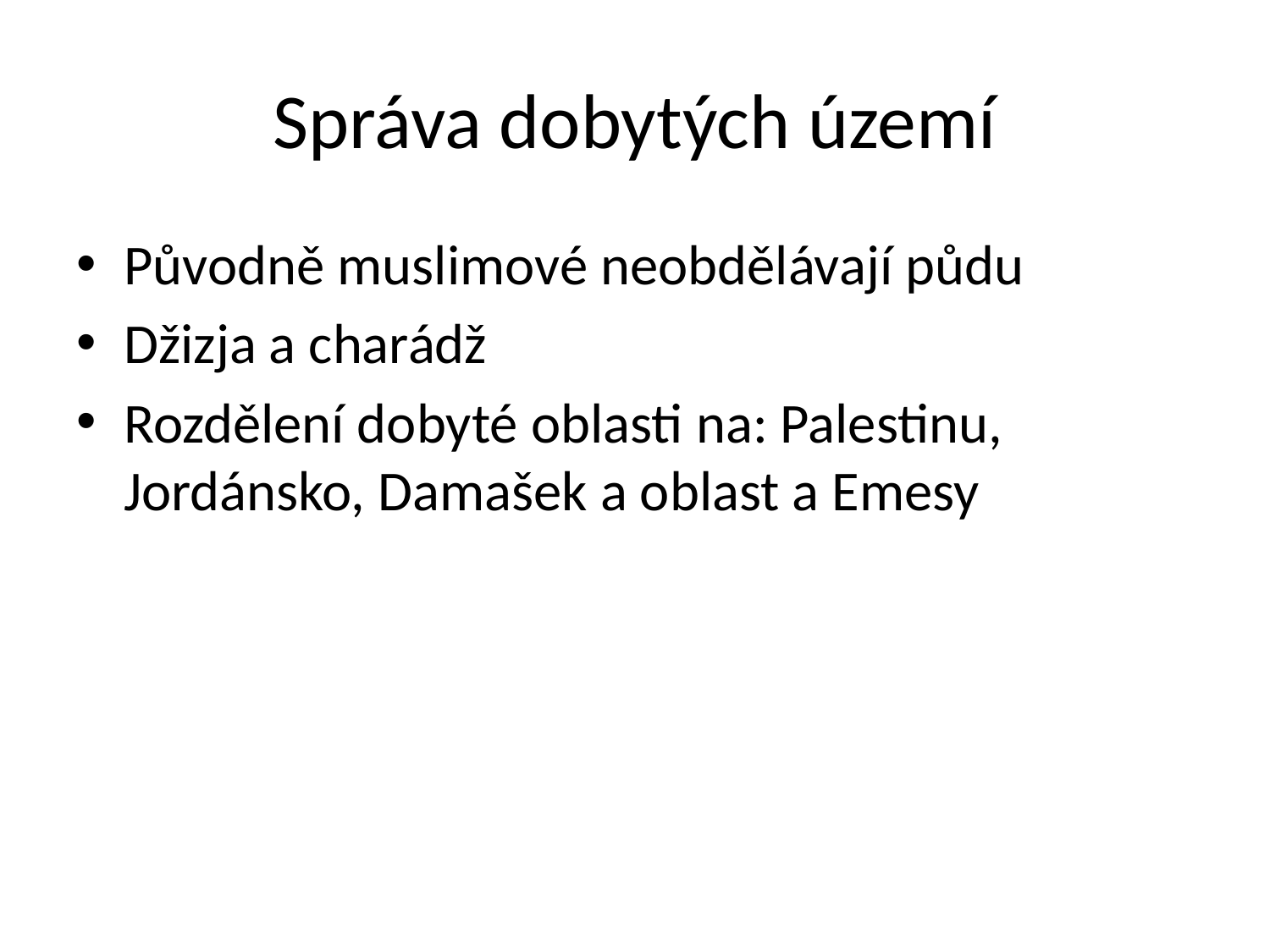

# Správa dobytých území
Původně muslimové neobdělávají půdu
Džizja a charádž
Rozdělení dobyté oblasti na: Palestinu, Jordánsko, Damašek a oblast a Emesy